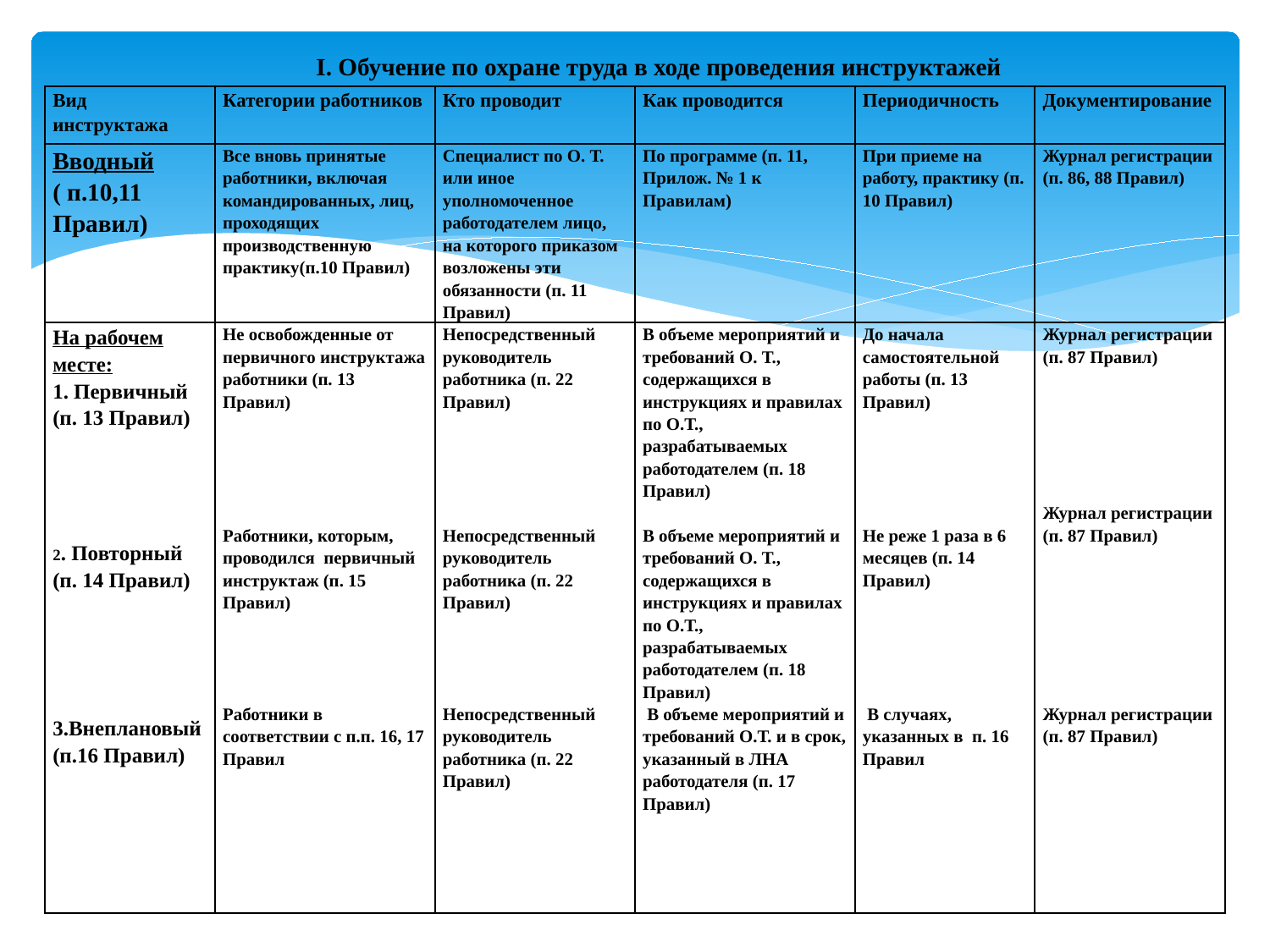

# I. Обучение по охране труда в ходе проведения инструктажей
| Вид инструктажа | Категории работников | Кто проводит | Как проводится | Периодичность | Документирование |
| --- | --- | --- | --- | --- | --- |
| Вводный ( п.10,11 Правил) | Все вновь принятые работники, включая командированных, лиц, проходящих производственную практику(п.10 Правил) | Специалист по О. Т. или иное уполномоченное работодателем лицо, на которого приказом возложены эти обязанности (п. 11 Правил) | По программе (п. 11, Прилож. № 1 к Правилам) | При приеме на работу, практику (п. 10 Правил) | Журнал регистрации (п. 86, 88 Правил) |
| На рабочем месте: 1. Первичный (п. 13 Правил)           2. Повторный (п. 14 Правил)             3.Внеплановый (п.16 Правил) | Не освобожденные от первичного инструктажа работники (п. 13 Правил)           Работники, которым, проводился первичный инструктаж (п. 15 Правил)         Работники в соответствии с п.п. 16, 17 Правил | Непосредственный руководитель работника (п. 22 Правил)         Непосредственный руководитель работника (п. 22 Правил)         Непосредственный руководитель работника (п. 22 Правил) | В объеме мероприятий и требований О. Т., содержащихся в инструкциях и правилах по О.Т., разрабатываемых работодателем (п. 18 Правил)   В объеме мероприятий и требований О. Т., содержащихся в инструкциях и правилах по О.Т., разрабатываемых работодателем (п. 18 Правил)  В объеме мероприятий и требований О.Т. и в срок, указанный в ЛНА работодателя (п. 17 Правил) | До начала самостоятельной работы (п. 13 Правил)           Не реже 1 раза в 6 месяцев (п. 14 Правил)            В случаях, указанных в п. 16 Правил | Журнал регистрации (п. 87 Правил)             Журнал регистрации (п. 87 Правил)             Журнал регистрации (п. 87 Правил) |